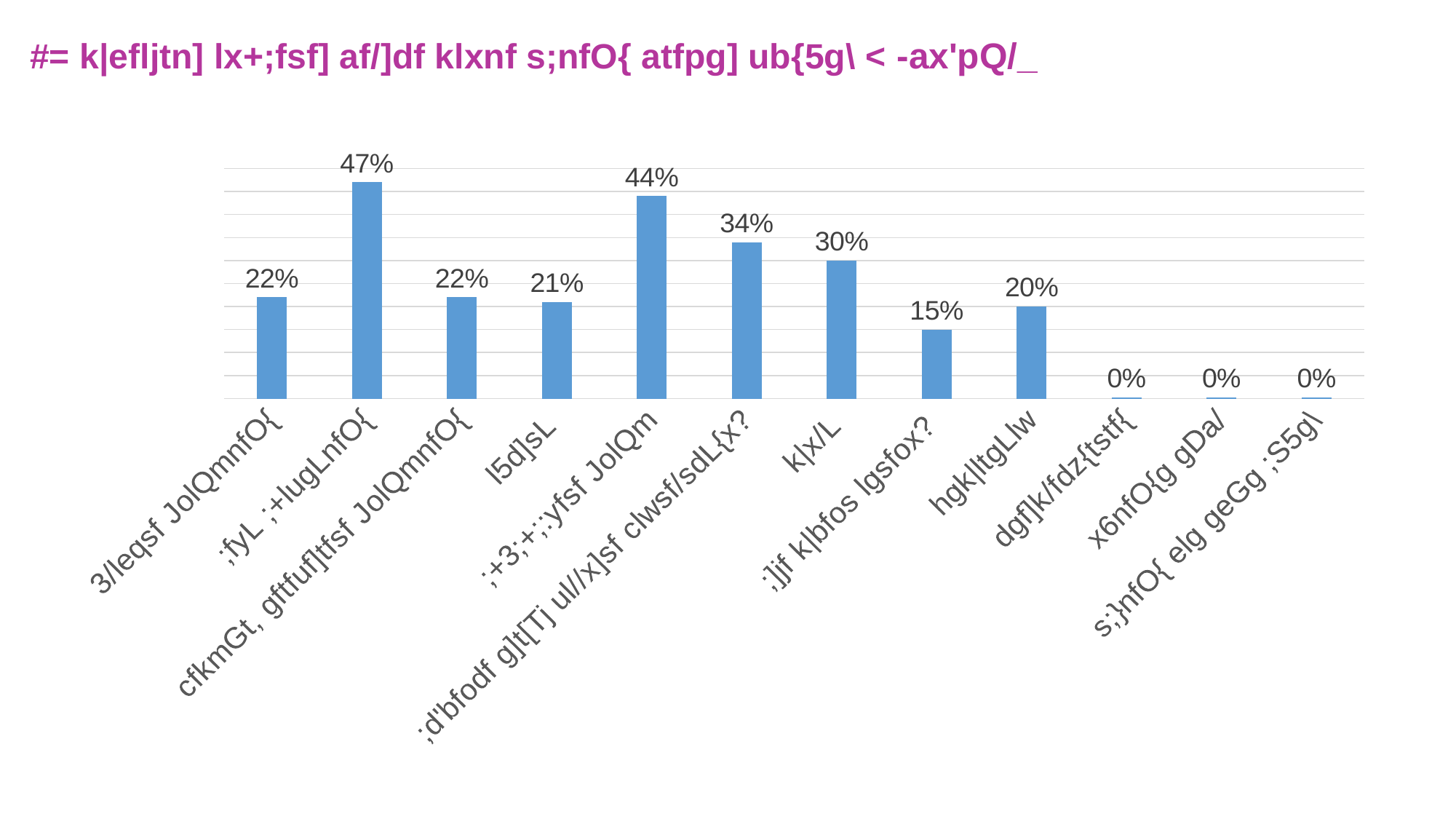

# #= k|efljtn] lx+;fsf] af/]df klxnf s;nfO{ atfpg] ub{5g\ < -ax'pQ/_

### Chart

| Category |  |
|---|---|
| 3/leqsf JolQmnfO{ | 0.22 |
| ;fyL ;+lugLnfO{ | 0.4700000000000001 |
| cfkmGt, gftfuf]tfsf JolQmnfO{ | 0.22 |
|  l5d]sL  | 0.21000000000000005 |
| ;+3;+;:yfsf JolQm | 0.44 |
| ;d'bfodf g]t[Tj ul//x]sf clwsf/sdL{x? | 0.34 |
|  k|x/L  | 0.3000000000000001 |
| ;]jf k|bfos lgsfox?  | 0.15000000000000005 |
| hgk|ltgLlw | 0.2 |
| dgf]k/fdz{tstf{ | 0.003000000000000001 |
| x6nfO{g gDa/ | 0.003000000000000001 |
| s;}nfO{ elg geGg ;S5g\ | 0.003000000000000001 |